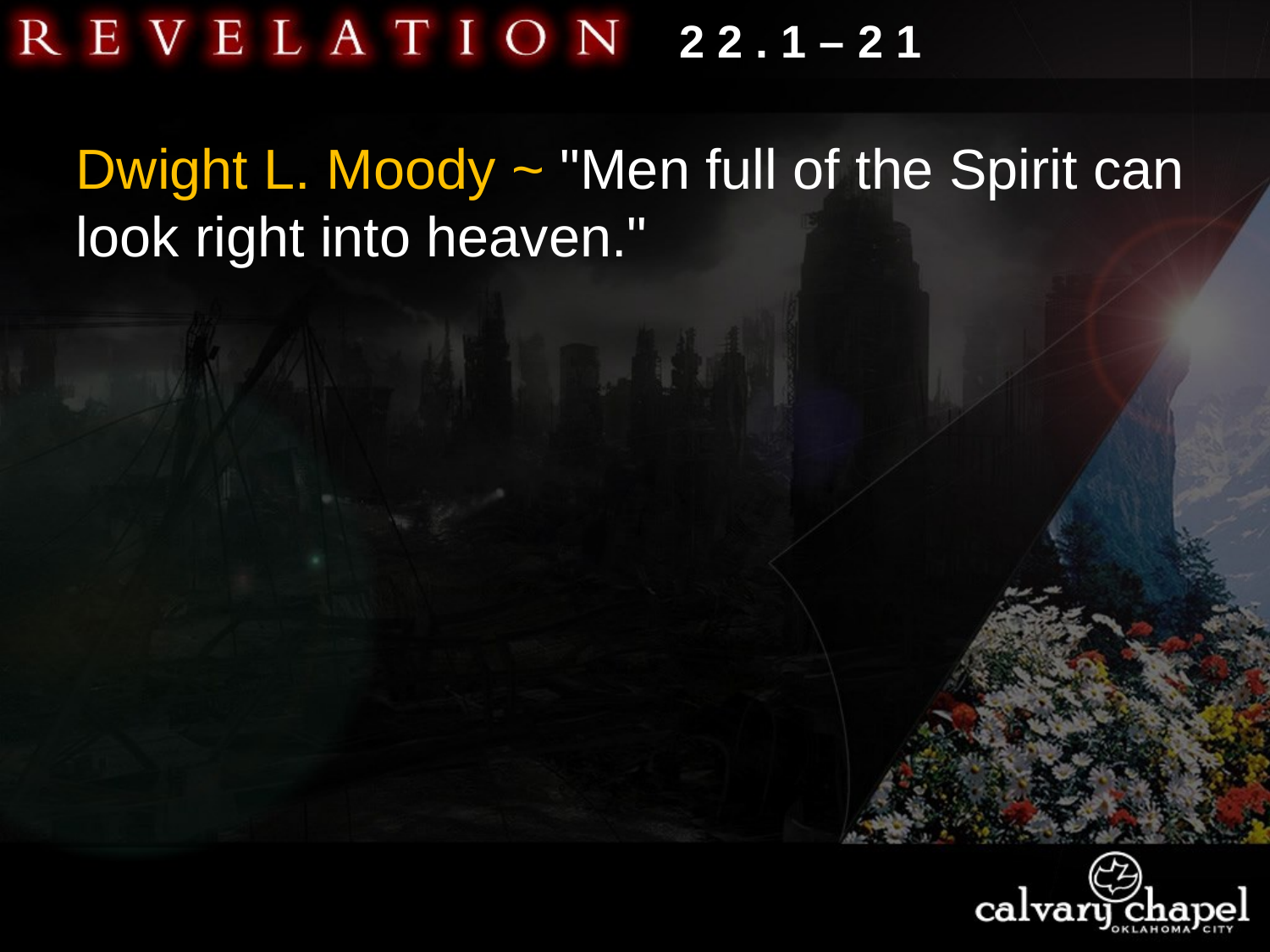

2 2 . 1 – 2 1
Dwight L. Moody ~ "Men full of the Spirit can look right into heaven."